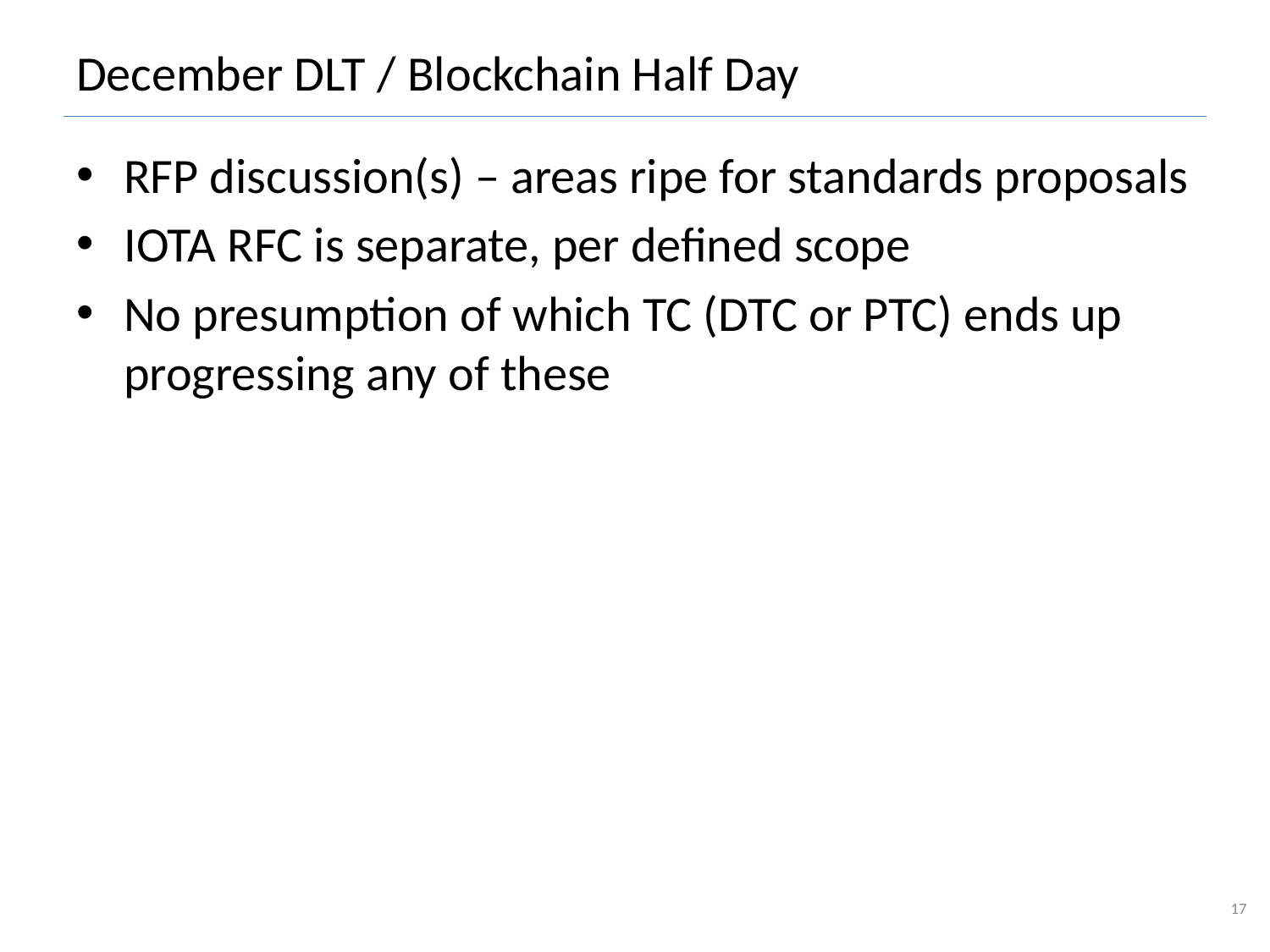

# December DLT / Blockchain Half Day
RFP discussion(s) – areas ripe for standards proposals
IOTA RFC is separate, per defined scope
No presumption of which TC (DTC or PTC) ends up progressing any of these
17